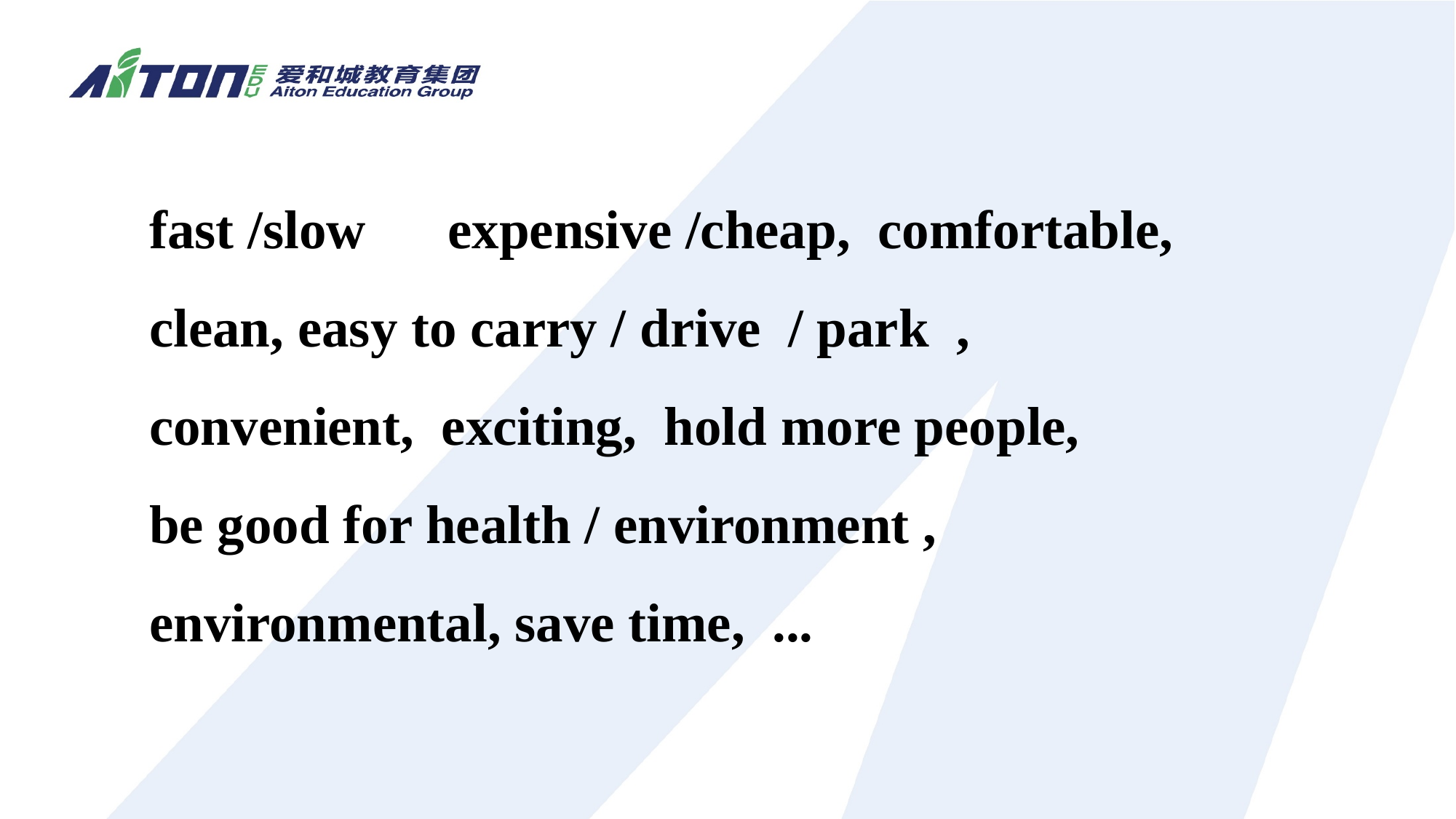

fast /slow      expensive /cheap,  comfortable, clean, easy to carry / drive  / park  , convenient,  exciting,  hold more people,
be good for health / environment ,  environmental, save time,  ...
10